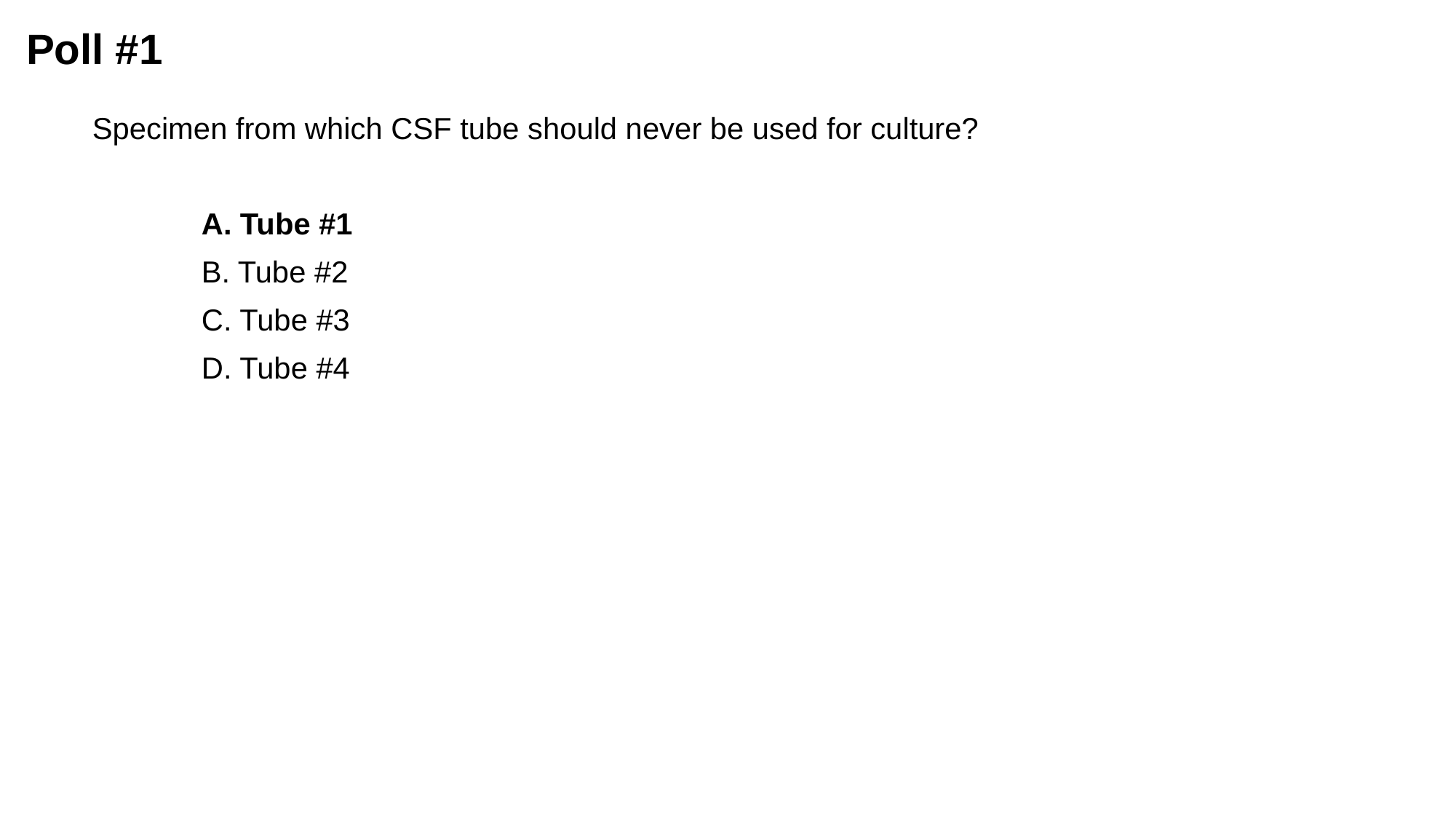

# Poll #1
Specimen from which CSF tube should never be used for culture?

	A. Tube #1
	B. Tube #2
	C. Tube #3
	D. Tube #4